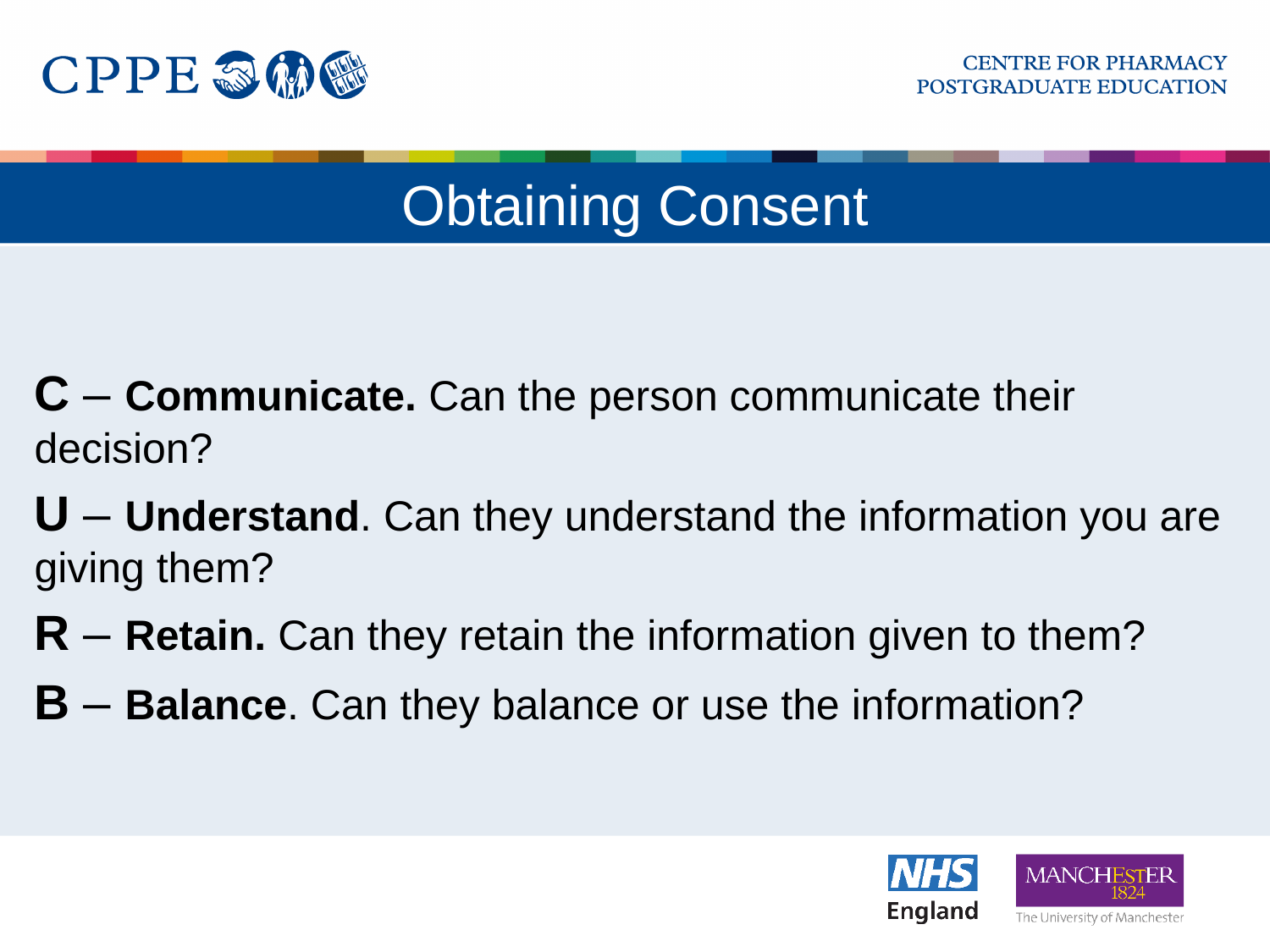

# Obtaining Consent

C – Communicate. Can the person communicate their decision?
U – Understand. Can they understand the information you are giving them?
R – Retain. Can they retain the information given to them?
B – Balance. Can they balance or use the information?